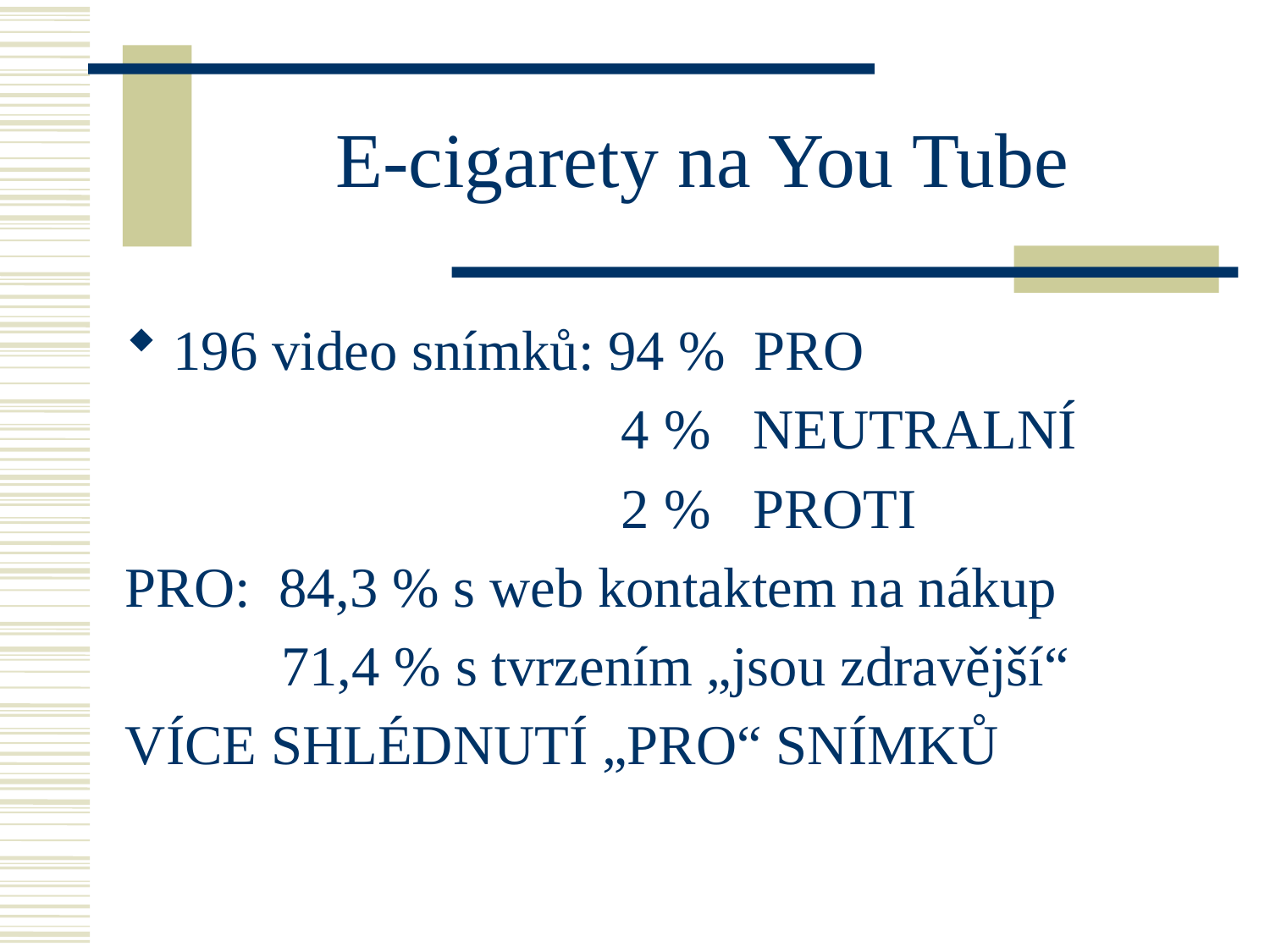

# E-cigarety na You Tube
196 video snímků: 94 %  PRO
                                   4 %   NEUTRALNÍ
                                   2 %   PROTI
PRO:  84,3 % s web kontaktem na nákup
           71,4 % s tvrzením „jsou zdravější“
VÍCE SHLÉDNUTÍ „PRO“ SNÍMKŮ